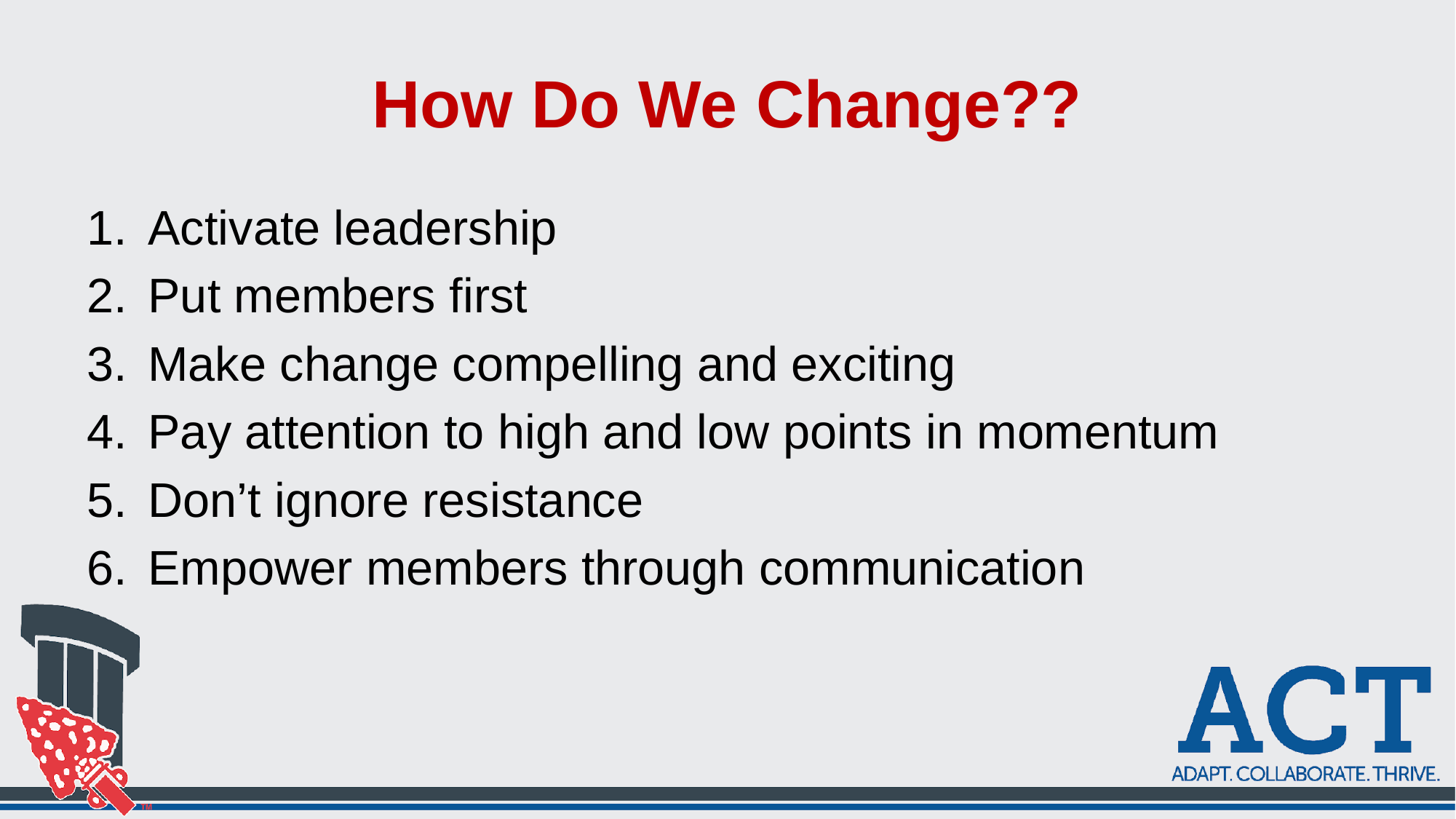

# How Do We Change??
Activate leadership
Put members first
Make change compelling and exciting
Pay attention to high and low points in momentum
Don’t ignore resistance
Empower members through communication